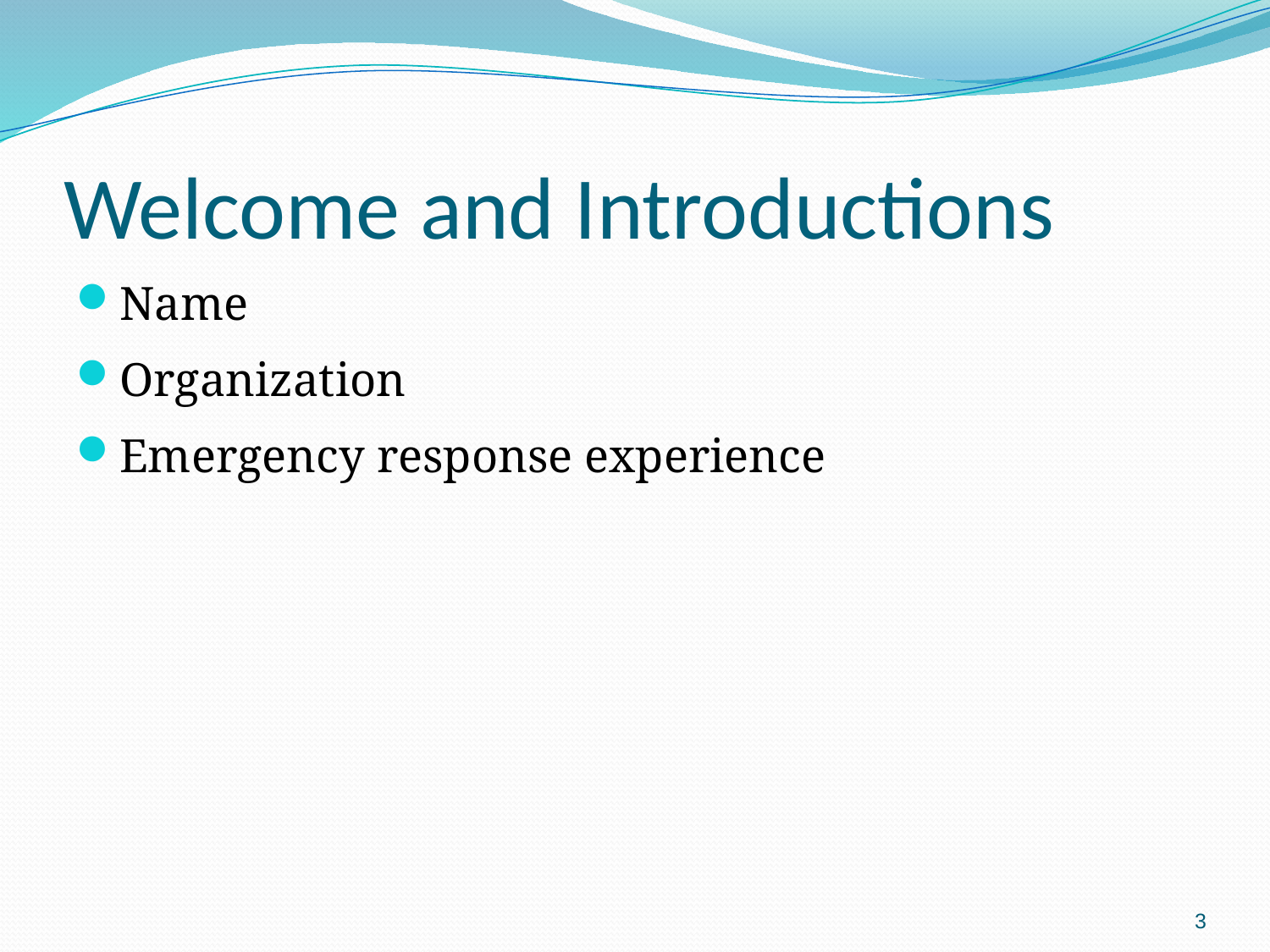

# Welcome and Introductions
Name
Organization
Emergency response experience
3